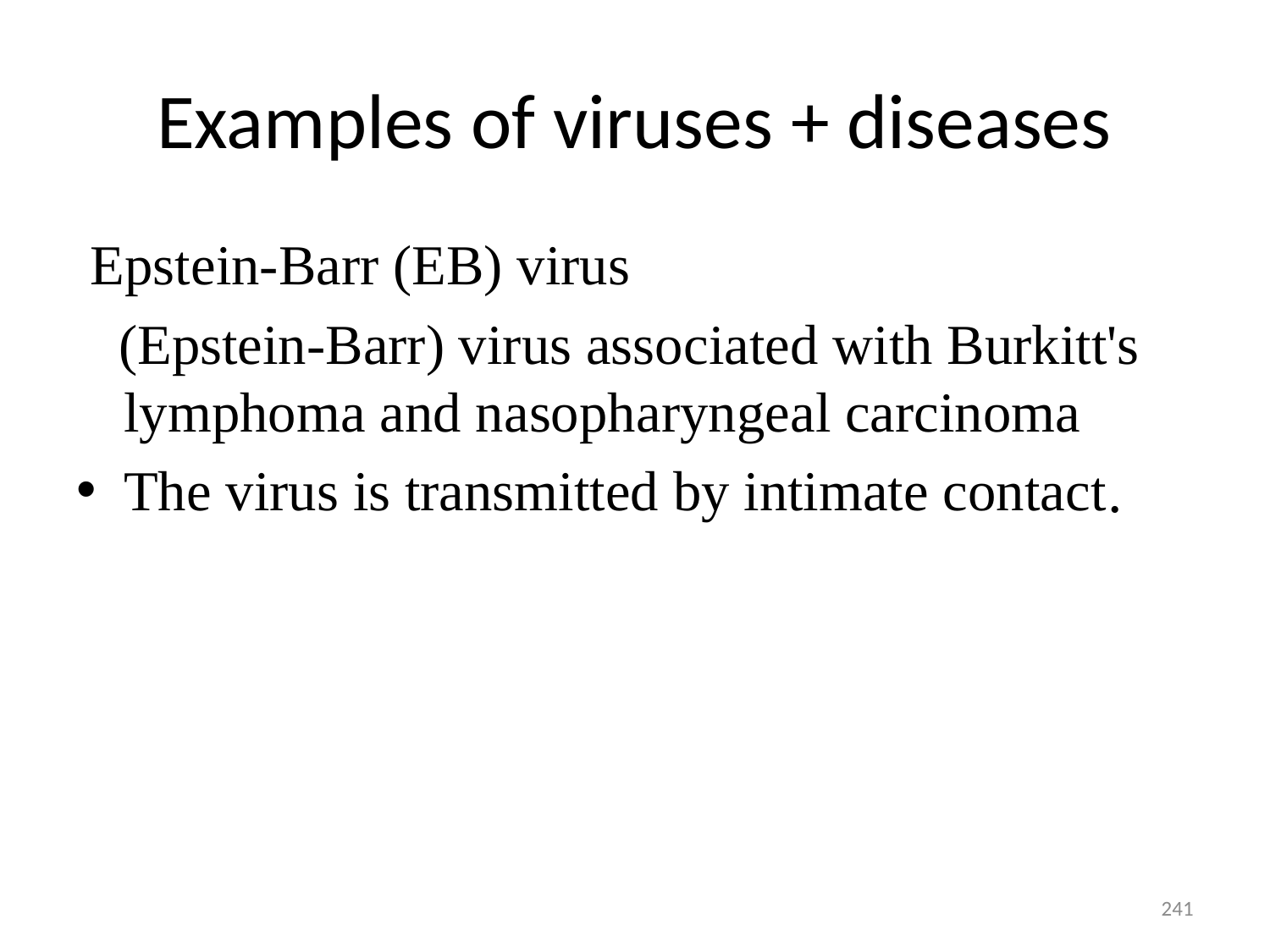

# Examples of viruses + diseases
 Epstein-Barr (EB) virus
   (Epstein-Barr) virus associated with Burkitt's lymphoma and nasopharyngeal carcinoma
The virus is transmitted by intimate contact.

241